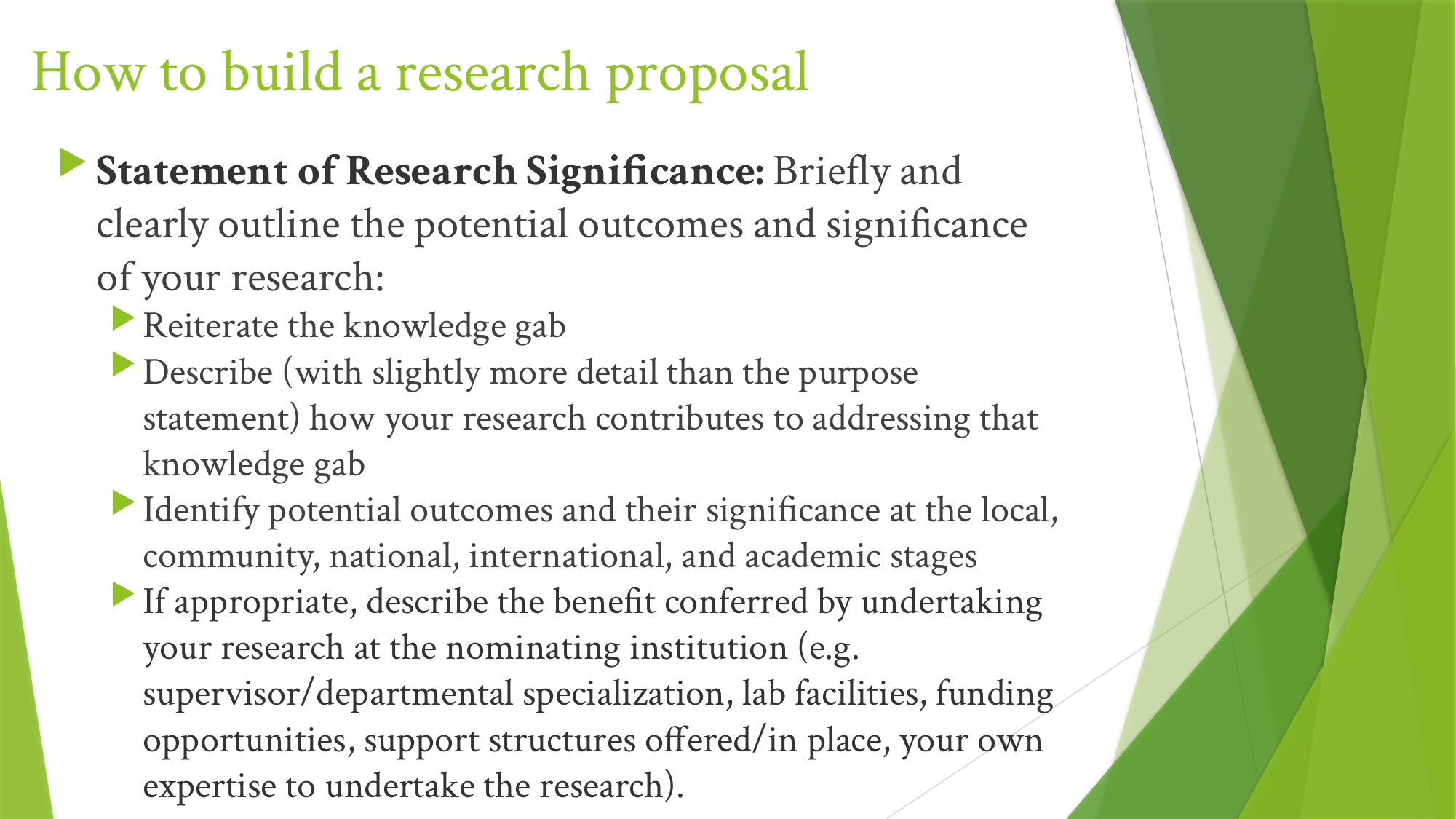

# How to build a research proposal

Statement of Research Significance: Briefly and clearly outline the potential outcomes and significance of your research:
Reiterate the knowledge gab
Describe (with slightly more detail than the purpose statement) how your research contributes to addressing that knowledge gab
Identify potential outcomes and their significance at the local, community, national, international, and academic stages
If appropriate, describe the benefit conferred by undertaking your research at the nominating institution (e.g. supervisor/departmental specialization, lab facilities, funding opportunities, support structures offered/in place, your own expertise to undertake the research).